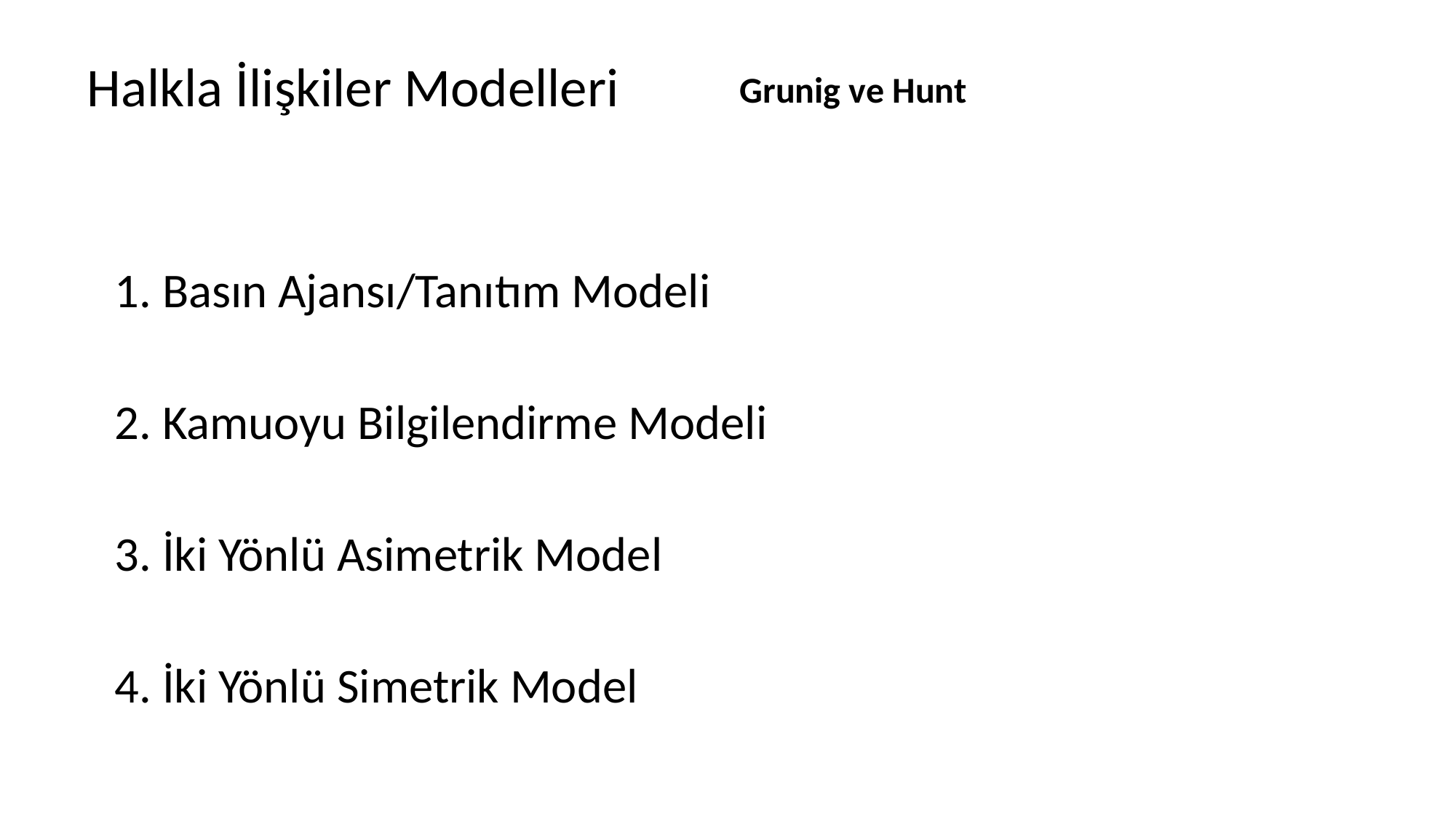

# Halkla İlişkiler Modelleri
Grunig ve Hunt
1. Basın Ajansı/Tanıtım Modeli
2. Kamuoyu Bilgilendirme Modeli
3. İki Yönlü Asimetrik Model
4. İki Yönlü Simetrik Model